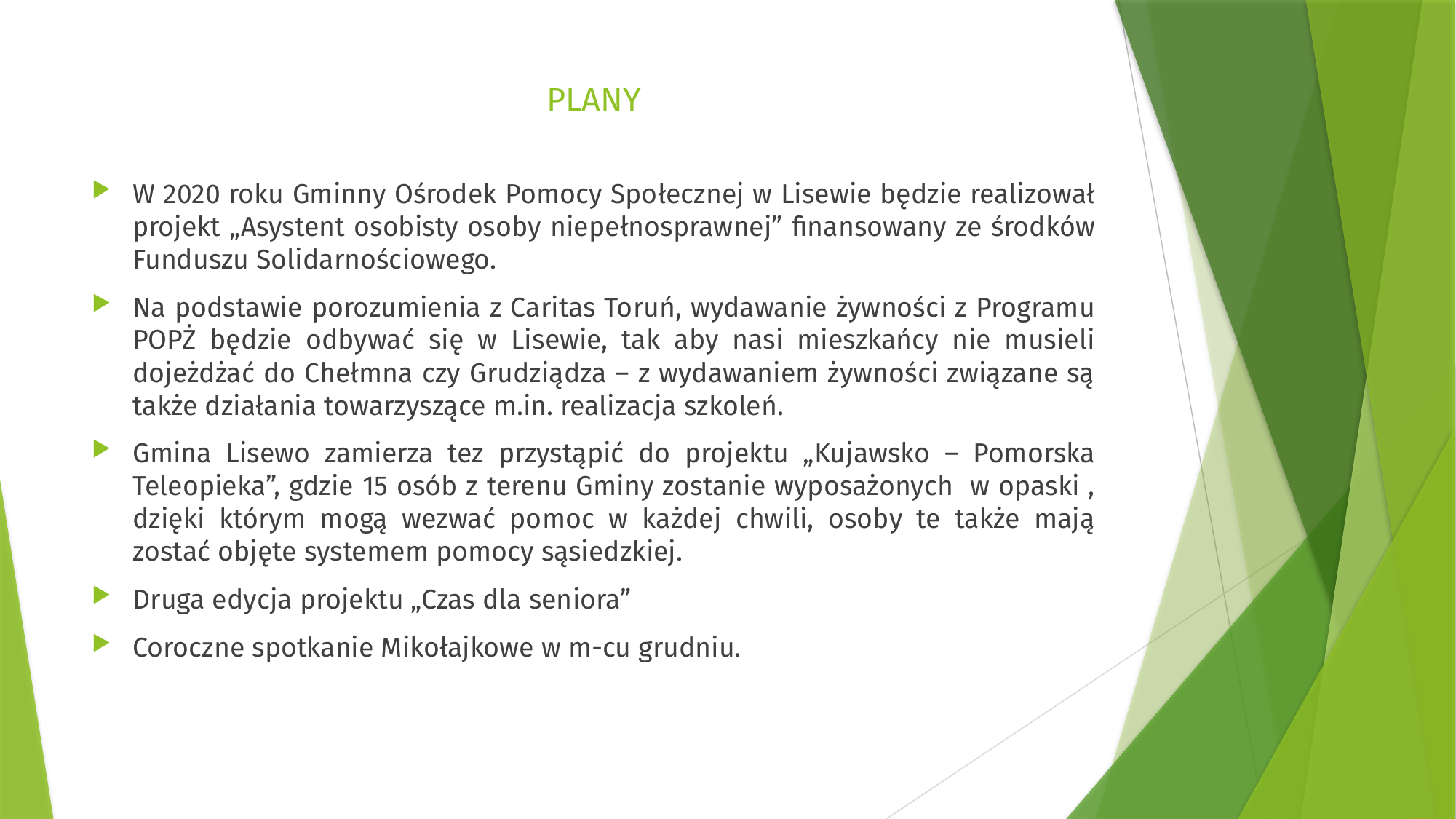

# PLANY
W 2020 roku Gminny Ośrodek Pomocy Społecznej w Lisewie będzie realizował projekt „Asystent osobisty osoby niepełnosprawnej” finansowany ze środków Funduszu Solidarnościowego.
Na podstawie porozumienia z Caritas Toruń, wydawanie żywności z Programu POPŻ będzie odbywać się w Lisewie, tak aby nasi mieszkańcy nie musieli dojeżdżać do Chełmna czy Grudziądza – z wydawaniem żywności związane są także działania towarzyszące m.in. realizacja szkoleń.
Gmina Lisewo zamierza tez przystąpić do projektu „Kujawsko – Pomorska Teleopieka”, gdzie 15 osób z terenu Gminy zostanie wyposażonych  w opaski , dzięki którym mogą wezwać pomoc w każdej chwili, osoby te także mają zostać objęte systemem pomocy sąsiedzkiej.
Druga edycja projektu „Czas dla seniora”
Coroczne spotkanie Mikołajkowe w m-cu grudniu.